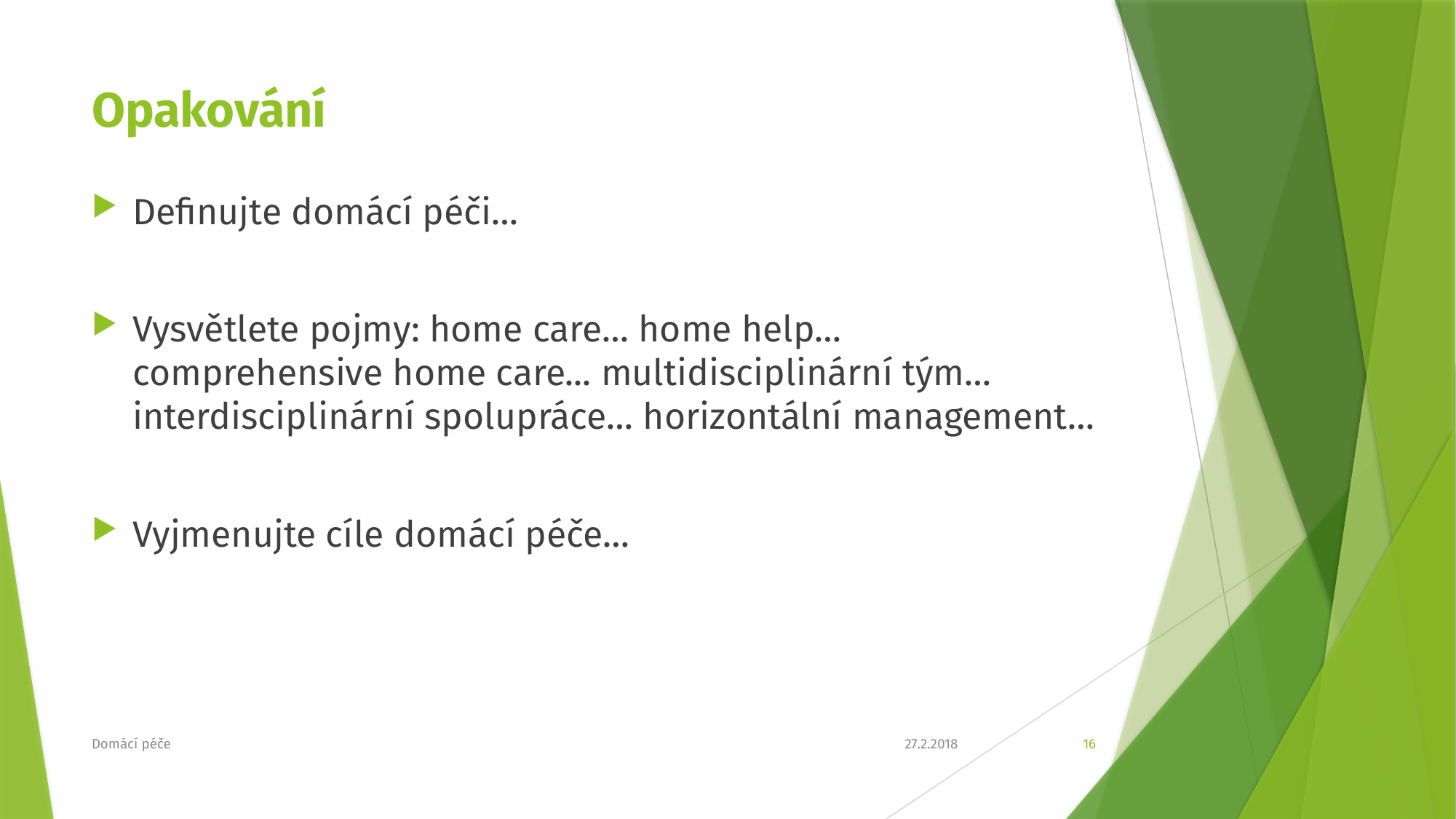

# Opakování
Definujte domácí péči…

Vysvětlete pojmy: home care… home help… comprehensive home care... multidisciplinární tým… interdisciplinární spolupráce… horizontální management…

Vyjmenujte cíle domácí péče…

Domácí péče
27.2.2018
16